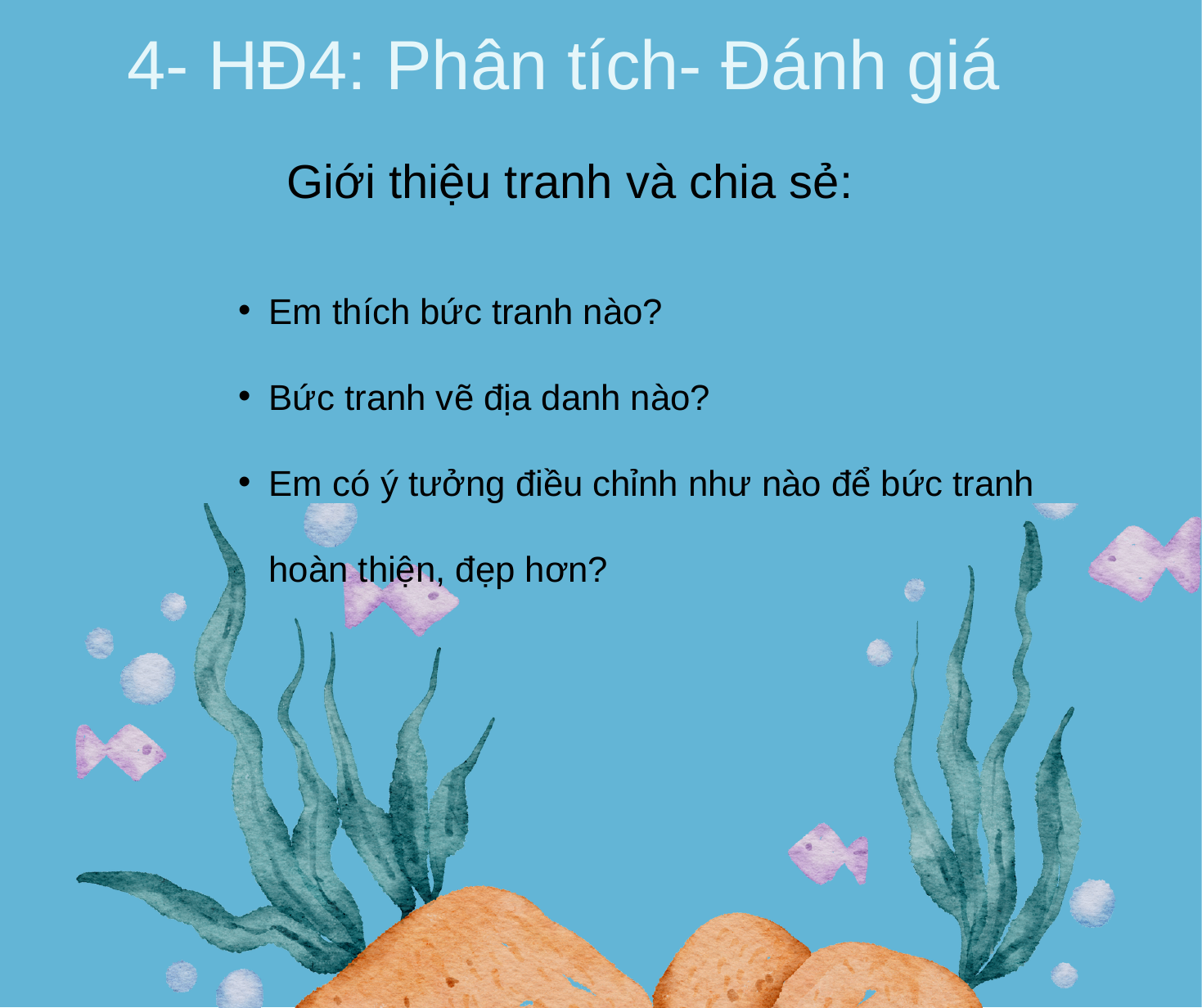

4- HĐ4: Phân tích- Đánh giá
Giới thiệu tranh và chia sẻ:
Em thích bức tranh nào?
Bức tranh vẽ địa danh nào?
Em có ý tưởng điều chỉnh như nào để bức tranh hoàn thiện, đẹp hơn?